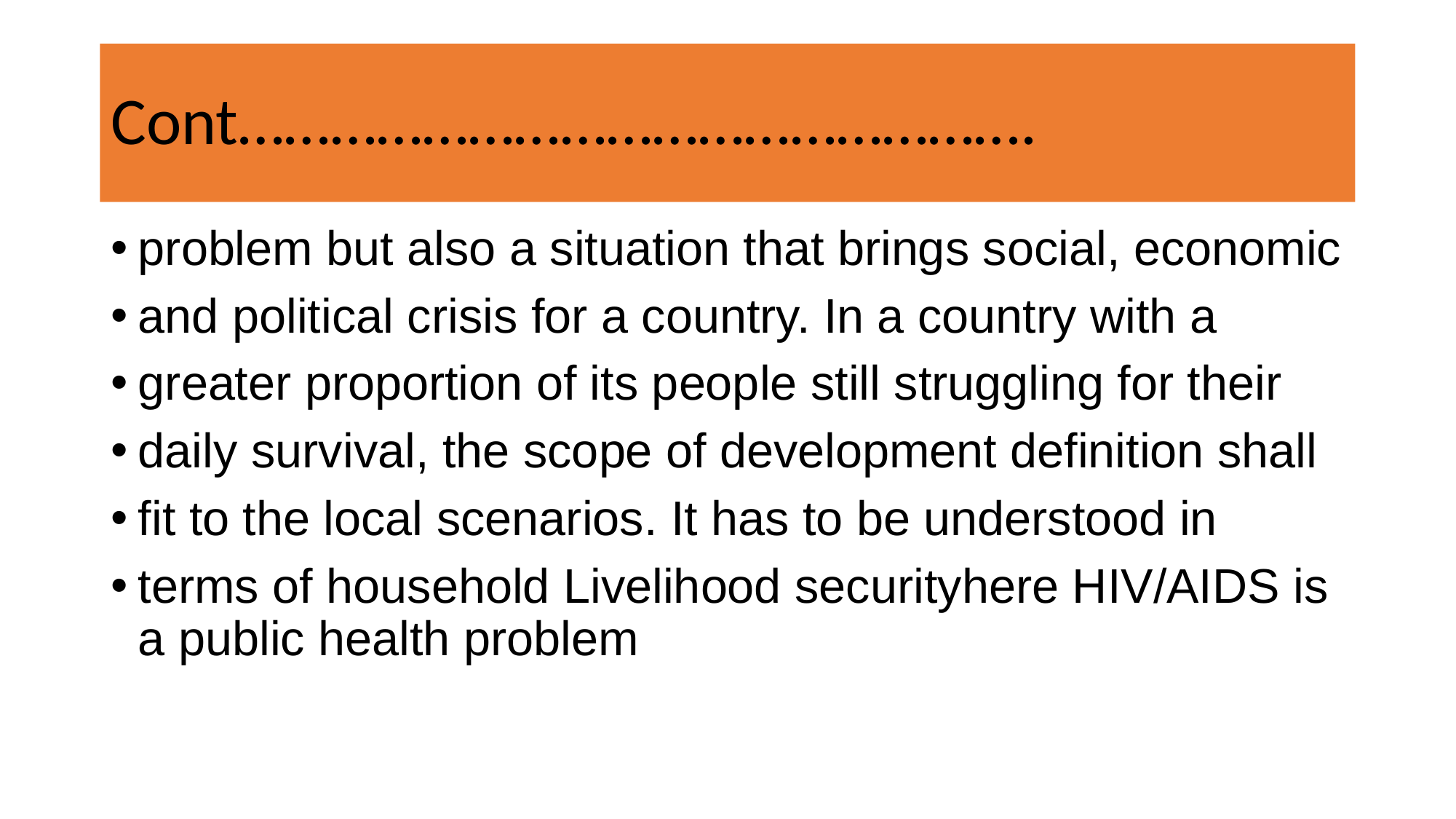

# Cont…………………………………………….
problem but also a situation that brings social, economic
and political crisis for a country. In a country with a
greater proportion of its people still struggling for their
daily survival, the scope of development definition shall
fit to the local scenarios. It has to be understood in
terms of household Livelihood securityhere HIV/AIDS is a public health problem